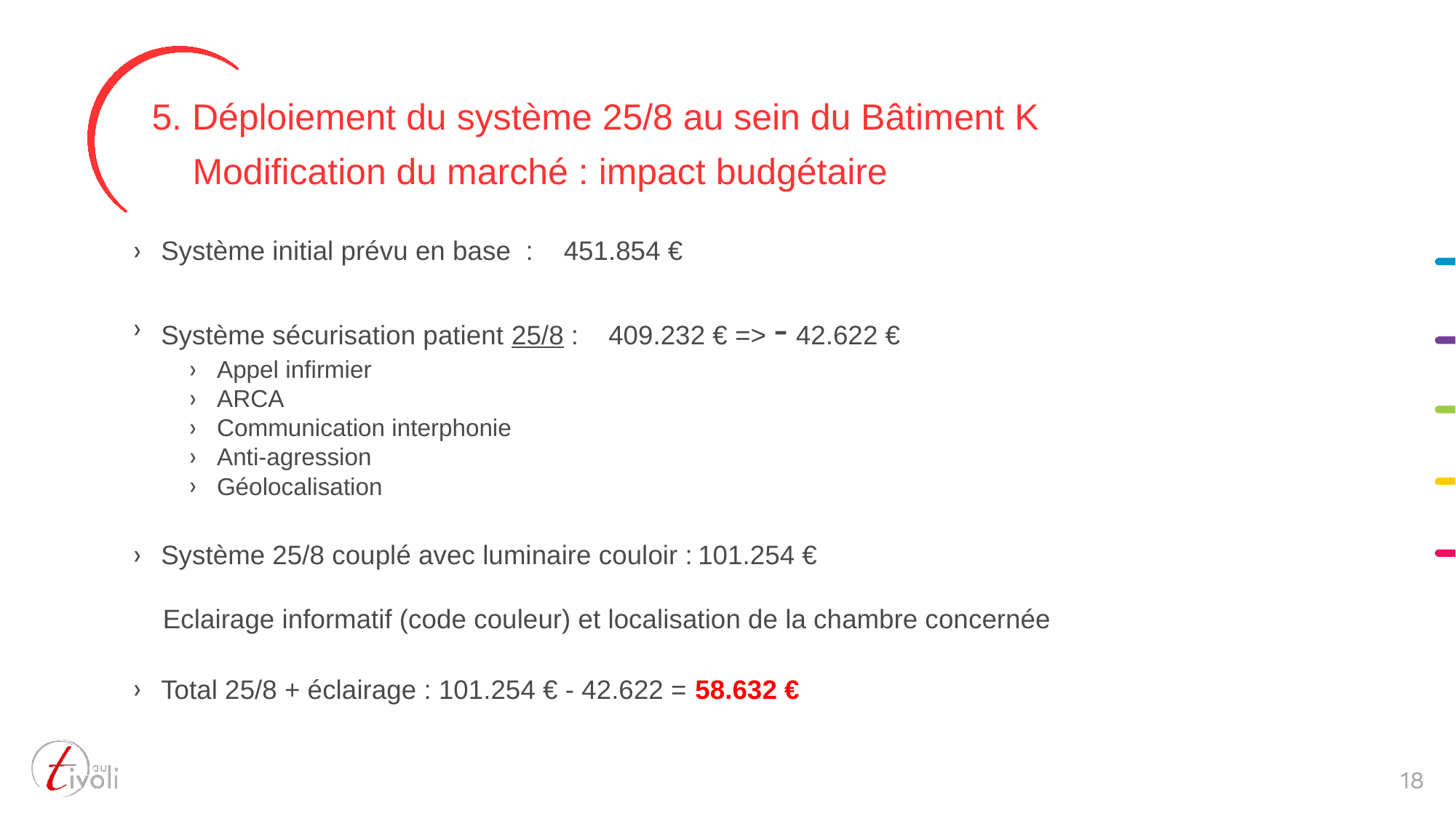

5. Déploiement du système 25/8 au sein du Bâtiment K
    Modification du marché : impact budgétaire

Système initial prévu en base  :	451.854 €

Système sécurisation patient 25/8 :	409.232 € => - 42.622 €
Appel infirmier
ARCA
Communication interphonie
Anti-agression
Géolocalisation

Système 25/8 couplé avec luminaire couloir :	101.254 €

    Eclairage informatif (code couleur) et localisation de la chambre concernée

Total 25/8 + éclairage : 101.254 € - 42.622 = 58.632 €

18